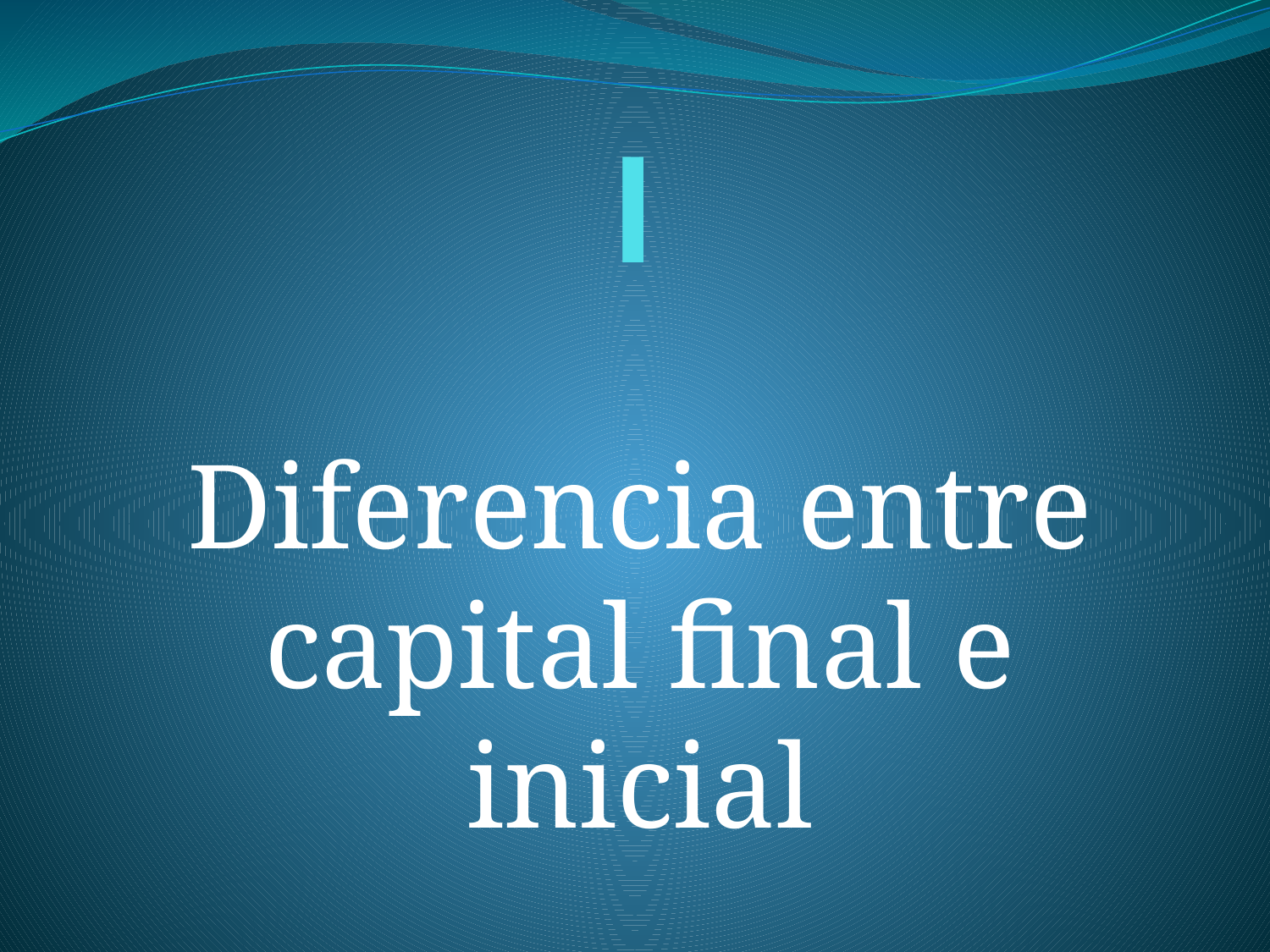

# I
Diferencia entre capital final e inicial